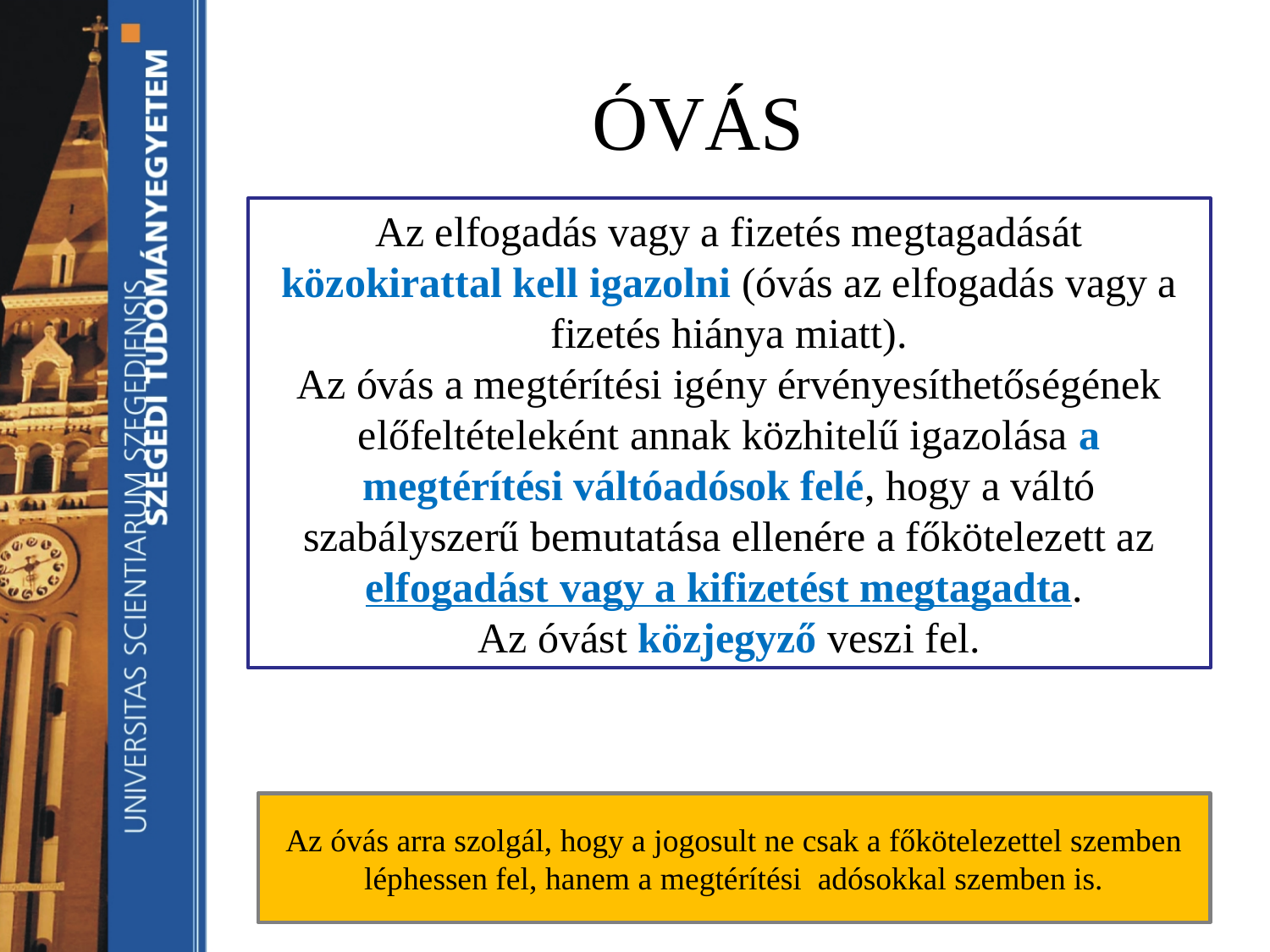

# ÓVÁS
Az elfogadás vagy a fizetés megtagadását közokirattal kell igazolni (óvás az elfogadás vagy a fizetés hiánya miatt).
Az óvás a megtérítési igény érvényesíthetőségének előfeltételeként annak közhitelű igazolása a megtérítési váltóadósok felé, hogy a váltó szabályszerű bemutatása ellenére a főkötelezett az elfogadást vagy a kifizetést megtagadta.
Az óvást közjegyző veszi fel.
Az óvás arra szolgál, hogy a jogosult ne csak a főkötelezettel szemben léphessen fel, hanem a megtérítési  adósokkal szemben is.